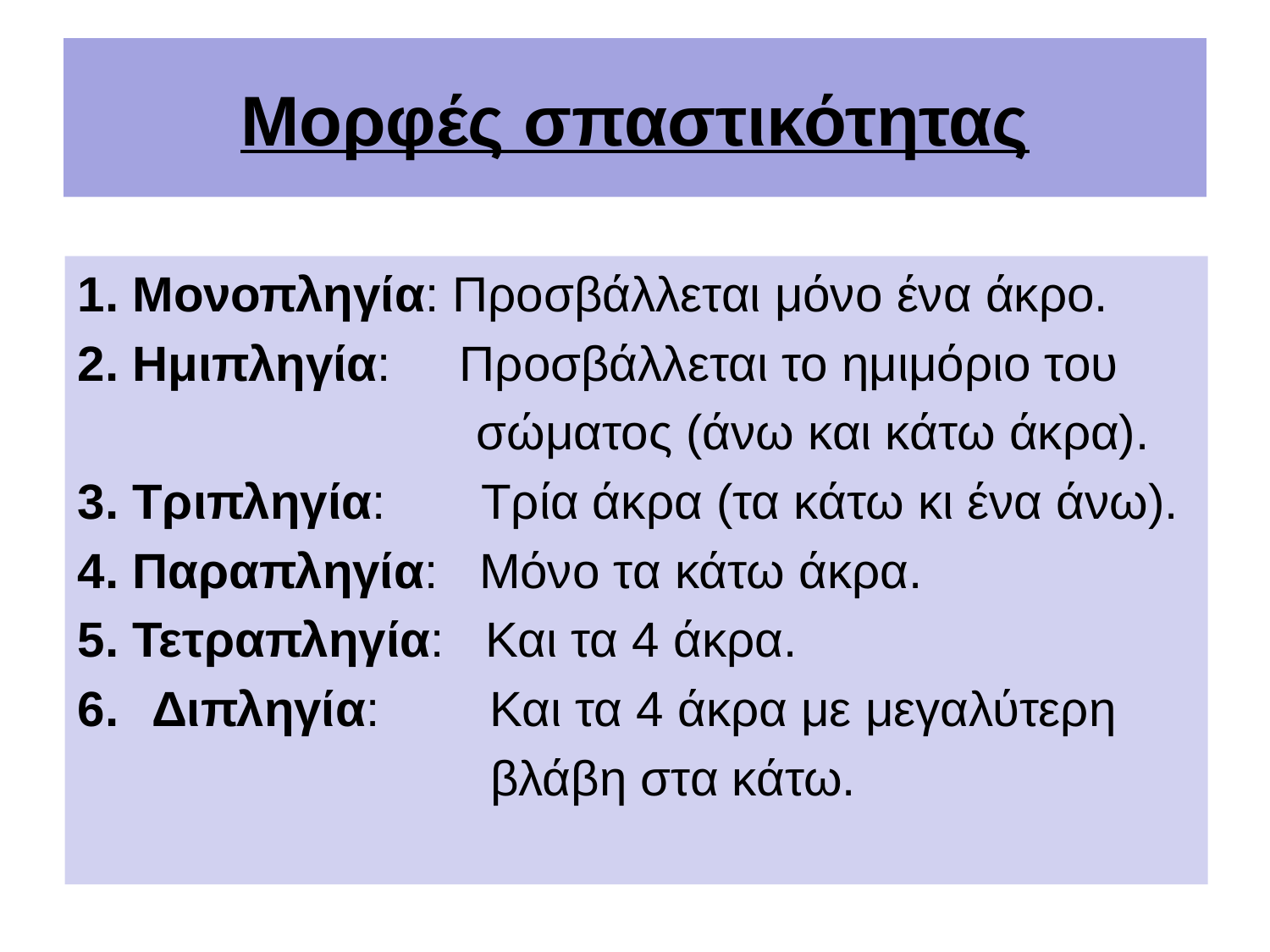

# Μορφές σπαστικότητας
1. Μονοπληγία: Προσβάλλεται μόνο ένα άκρο.
2. Ημιπληγία:     Προσβάλλεται το ημιμόριο του
                             σώματος (άνω και κάτω άκρα).
3. Τριπληγία:       Τρία άκρα (τα κάτω κι ένα άνω).
4. Παραπληγία:   Μόνο τα κάτω άκρα.
5. Τετραπληγία:   Και τα 4 άκρα.
Διπληγία:        Και τα 4 άκρα με μεγαλύτερη
                              βλάβη στα κάτω.